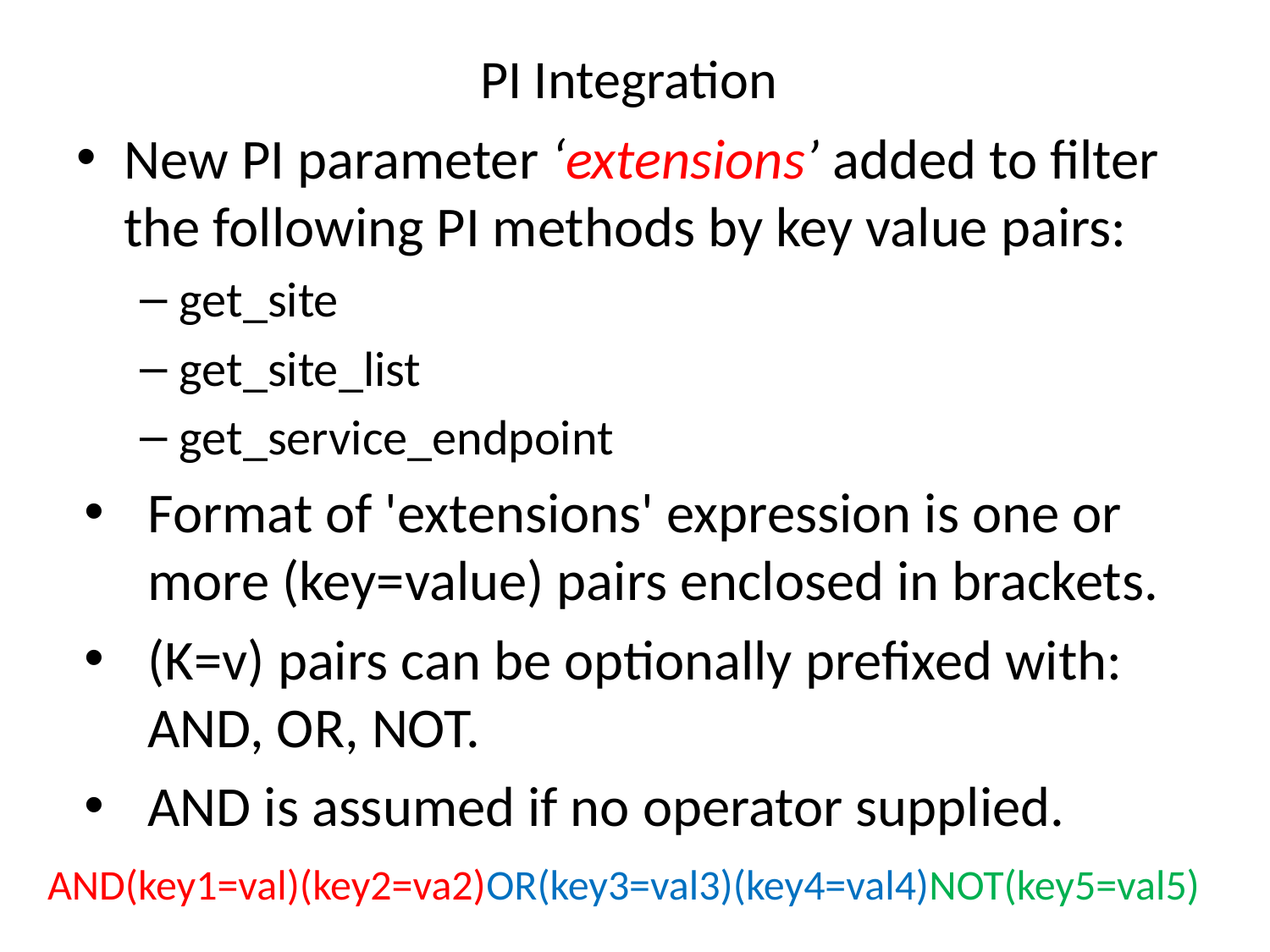

# PI Integration
New PI parameter ‘extensions’ added to filter the following PI methods by key value pairs:
get_site
get_site_list
get_service_endpoint
Format of 'extensions' expression is one or more (key=value) pairs enclosed in brackets.
(K=v) pairs can be optionally prefixed with: AND, OR, NOT.
AND is assumed if no operator supplied.
AND(key1=val)(key2=va2)OR(key3=val3)(key4=val4)NOT(key5=val5)